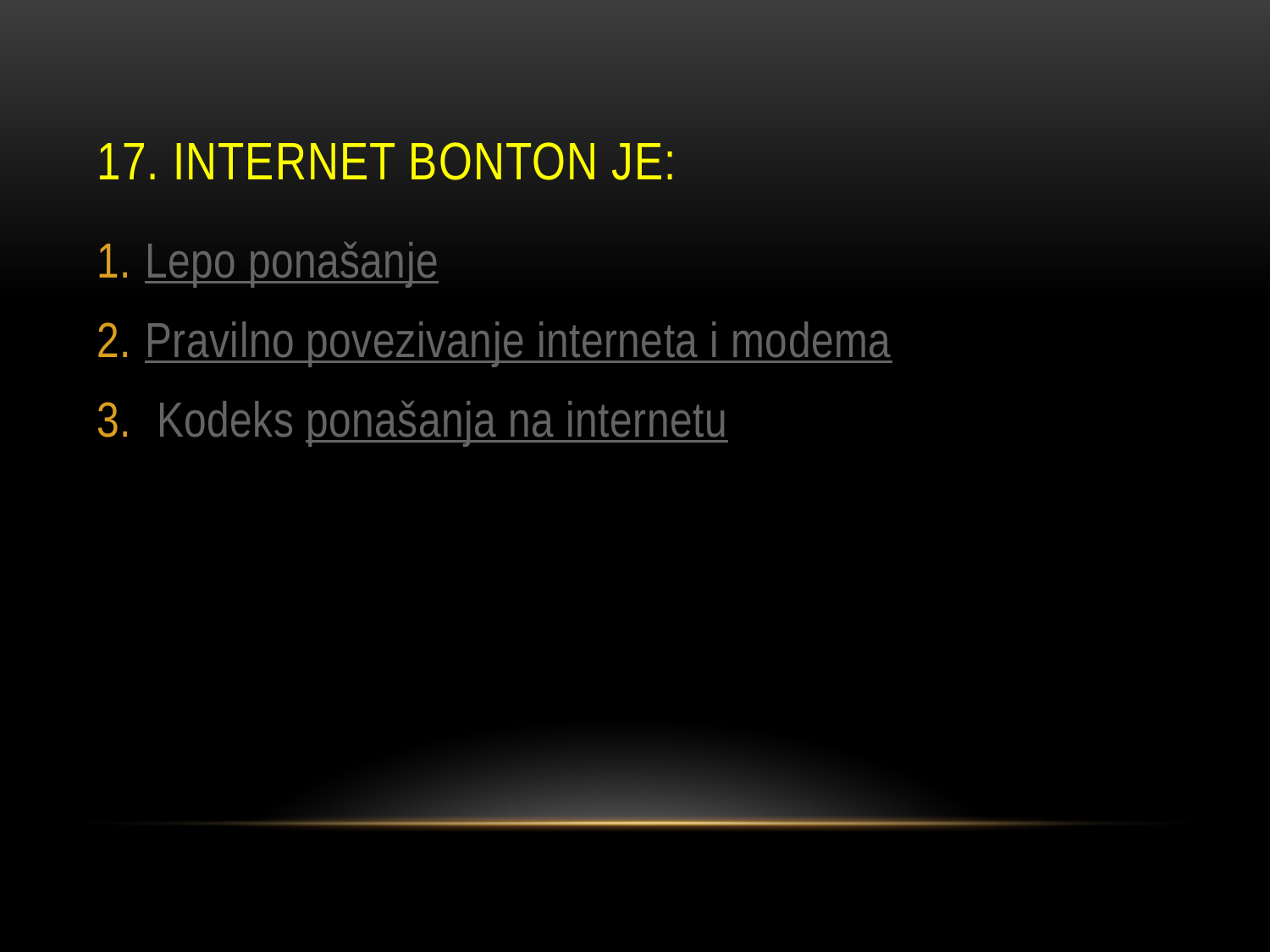

# 17. Internet bonton je:
Lepo ponašanje
Pravilno povezivanje interneta i modema
 Kodeks ponašanja na internetu